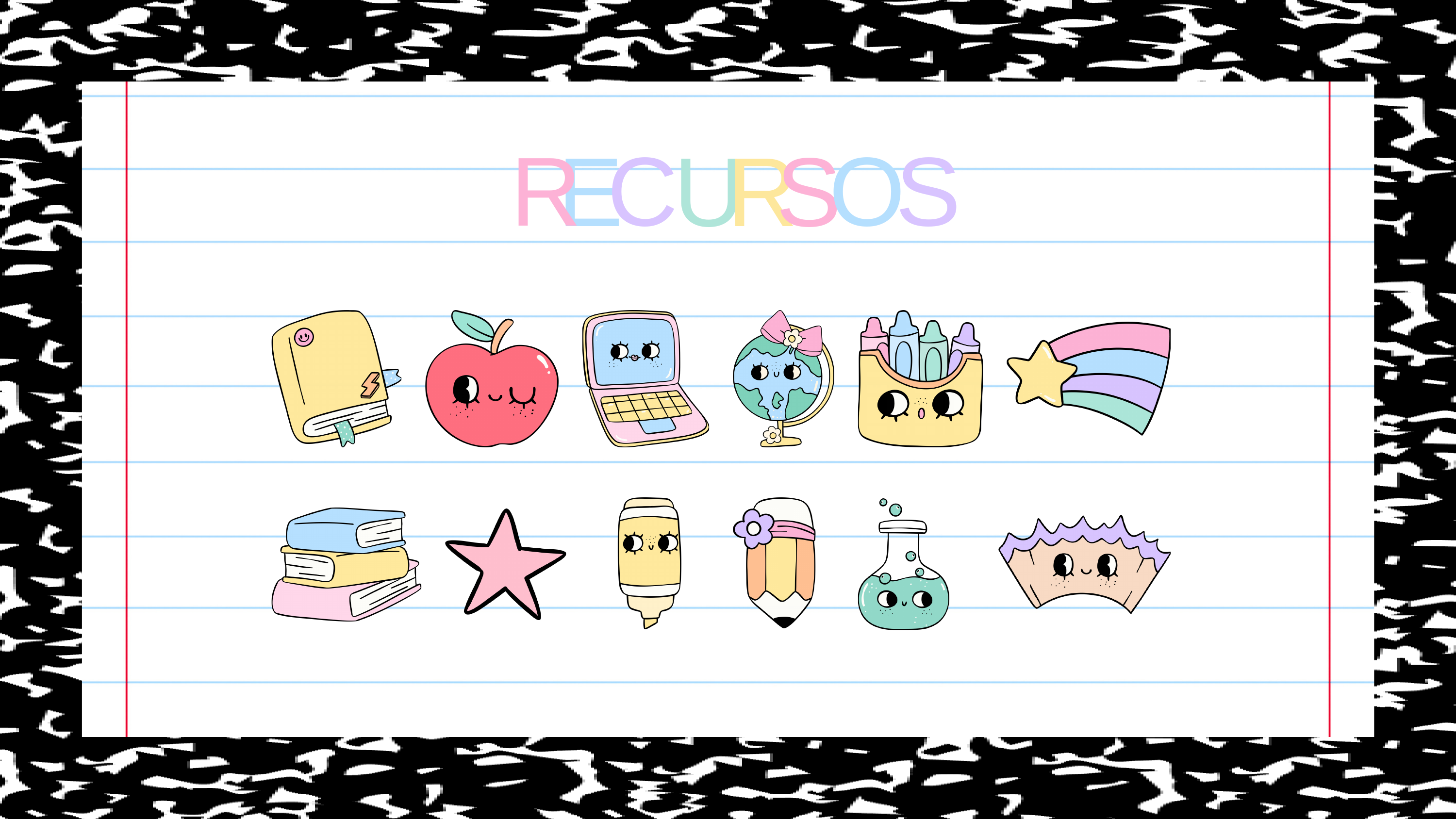

R
C
O
S
E
U
R
S